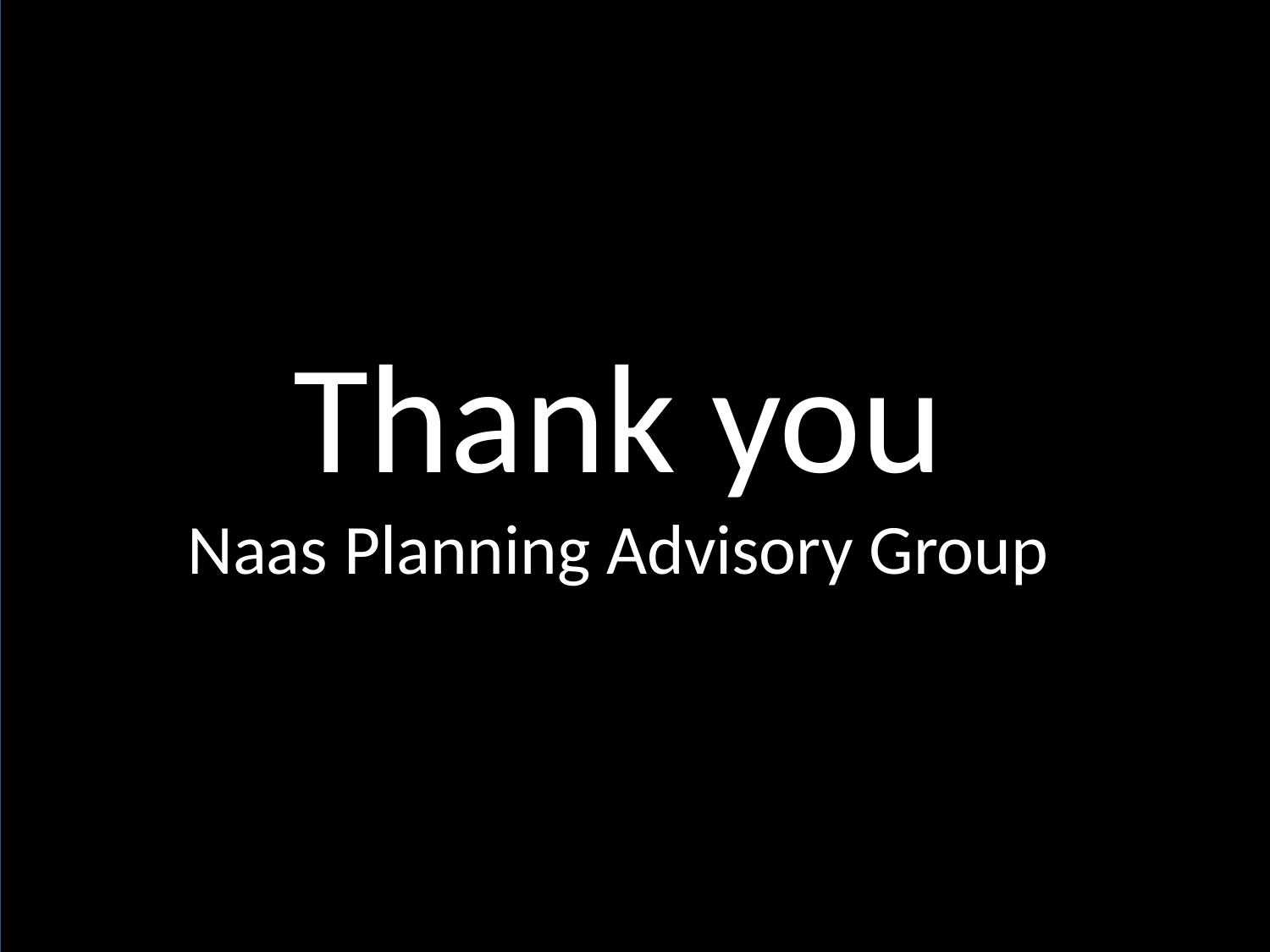

Thank you
Naas Planning Advisory Group

NAs